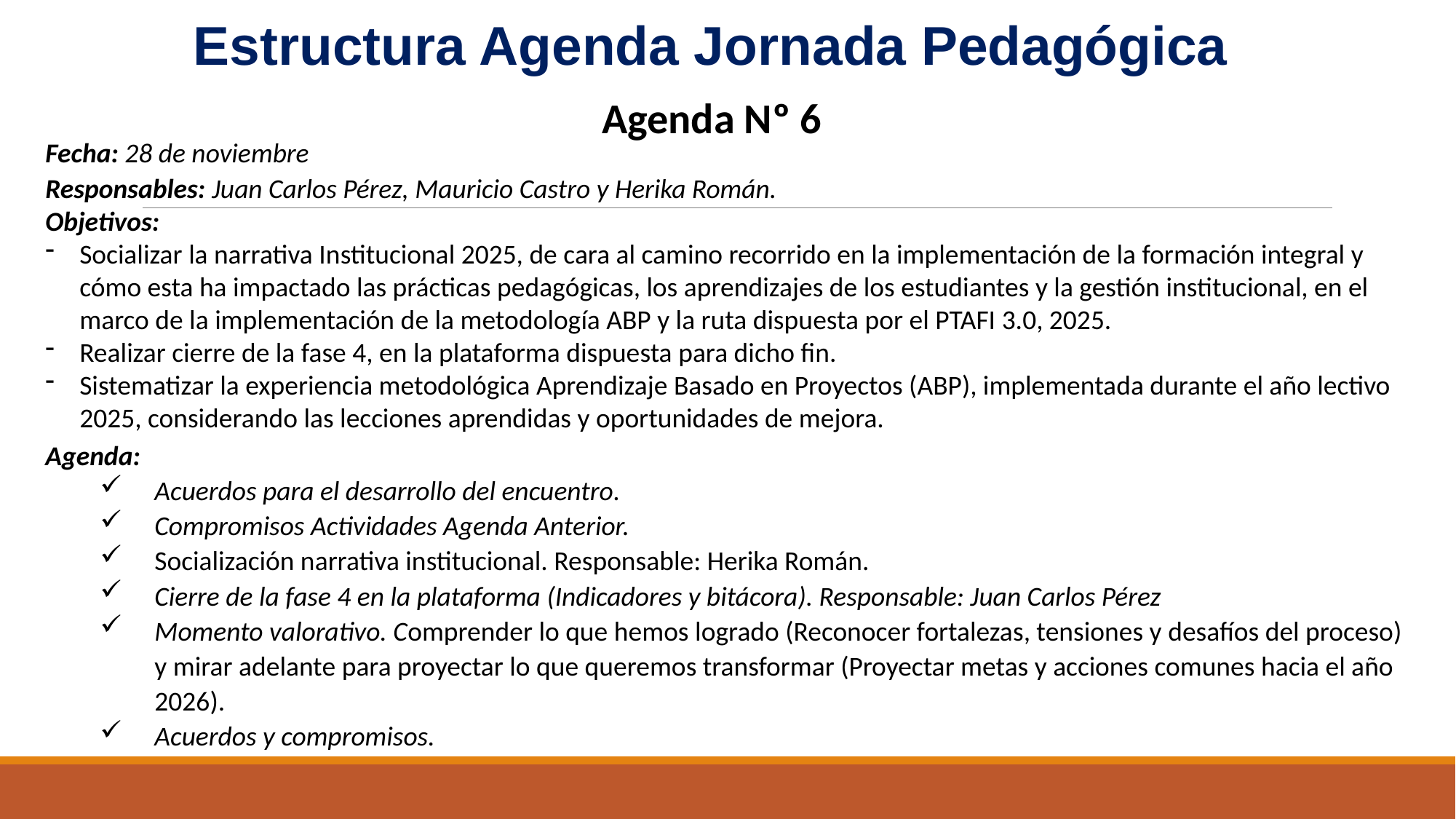

Estructura Agenda Jornada Pedagógica
       Agenda Nº 6
Fecha: 28 de noviembre
Responsables: Juan Carlos Pérez, Mauricio Castro y Herika Román.
Objetivos:
Socializar la narrativa Institucional 2025, de cara al camino recorrido en la implementación de la formación integral y cómo esta ha impactado las prácticas pedagógicas, los aprendizajes de los estudiantes y la gestión institucional, en el marco de la implementación de la metodología ABP y la ruta dispuesta por el PTAFI 3.0, 2025.
Realizar cierre de la fase 4, en la plataforma dispuesta para dicho fin.
Sistematizar la experiencia metodológica Aprendizaje Basado en Proyectos (ABP), implementada durante el año lectivo 2025, considerando las lecciones aprendidas y oportunidades de mejora.

Agenda:
Acuerdos para el desarrollo del encuentro.
Compromisos Actividades Agenda Anterior.
Socialización narrativa institucional. Responsable: Herika Román.
Cierre de la fase 4 en la plataforma (Indicadores y bitácora). Responsable: Juan Carlos Pérez
Momento valorativo. Comprender lo que hemos logrado (Reconocer fortalezas, tensiones y desafíos del proceso) y mirar adelante para proyectar lo que queremos transformar (Proyectar metas y acciones comunes hacia el año 2026).
Acuerdos y compromisos.